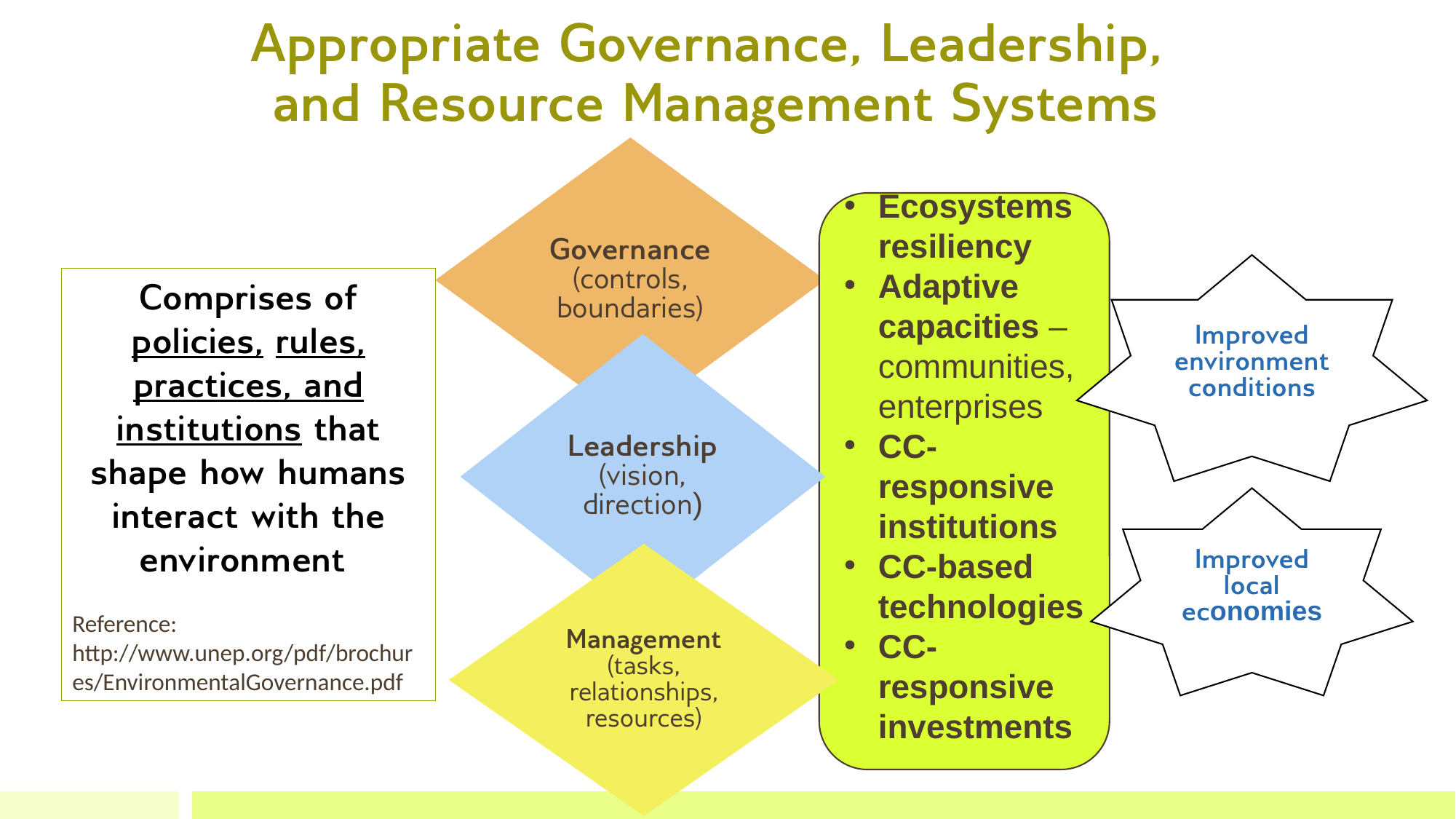

# Appropriate Governance, Leadership, and Resource Management Systems
Governance
(controls, boundaries)
Ecosystems resiliency
Adaptive capacities – communities, enterprises
CC-responsive institutions
CC-based technologies
CC-responsive investments

Improved environment conditions
Comprises of policies, rules, practices, and institutions that shape how humans interact with the environment

Reference: http://www.unep.org/pdf/brochures/EnvironmentalGovernance.pdf
Leadership
(vision, direction)
Improved local economies
Management
(tasks, relationships, resources)